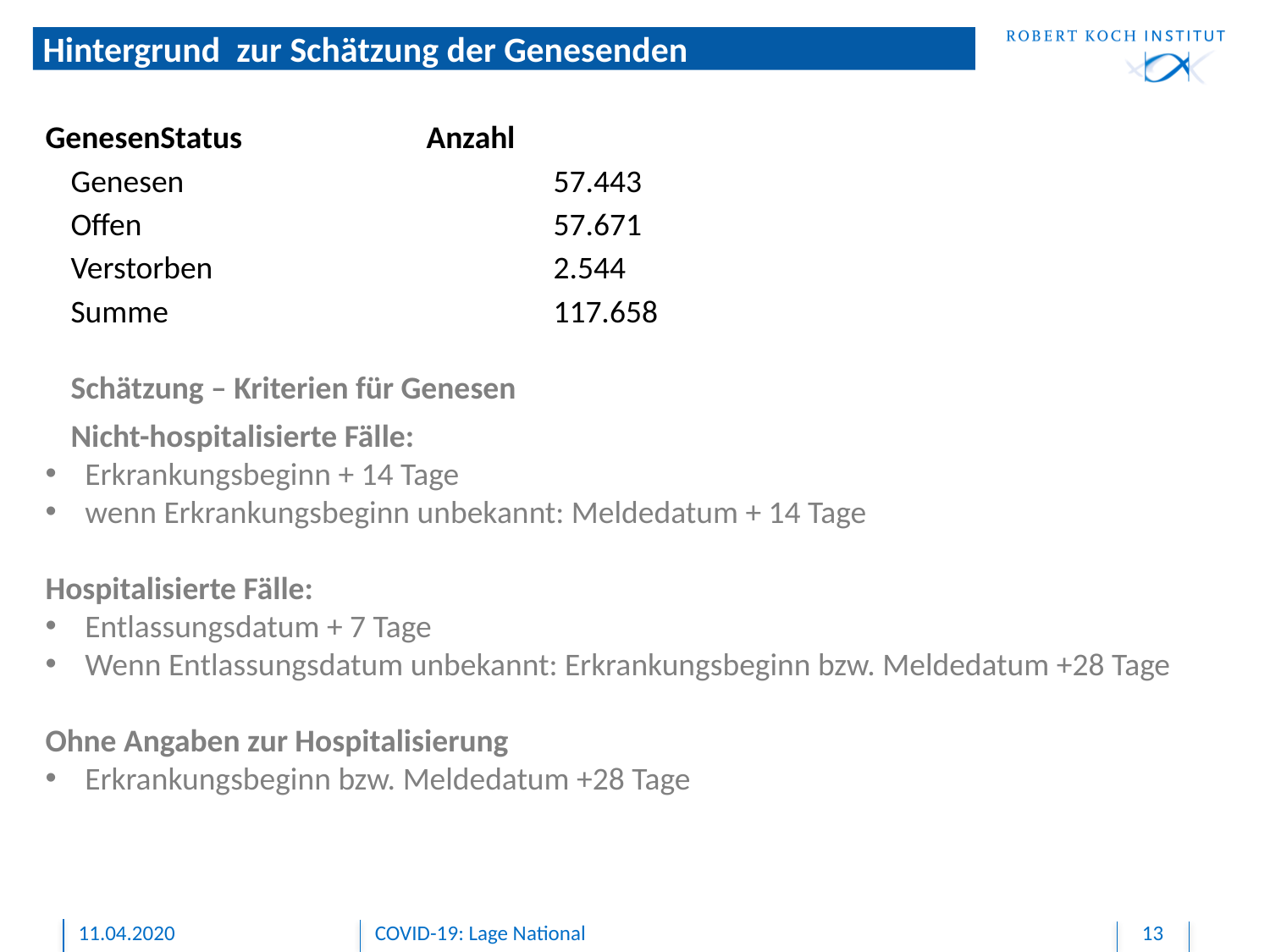

# Hintergrund  zur Schätzung der Genesenden
GenesenStatus		Anzahl
Genesen			57.443
Offen				57.671
Verstorben			2.544
Summe				117.658

Schätzung – Kriterien für Genesen
Nicht-hospitalisierte Fälle:
Erkrankungsbeginn + 14 Tage
wenn Erkrankungsbeginn unbekannt: Meldedatum + 14 Tage

Hospitalisierte Fälle:
Entlassungsdatum + 7 Tage
Wenn Entlassungsdatum unbekannt: Erkrankungsbeginn bzw. Meldedatum +28 Tage

Ohne Angaben zur Hospitalisierung
Erkrankungsbeginn bzw. Meldedatum +28 Tage

11.04.2020
COVID-19: Lage National
13